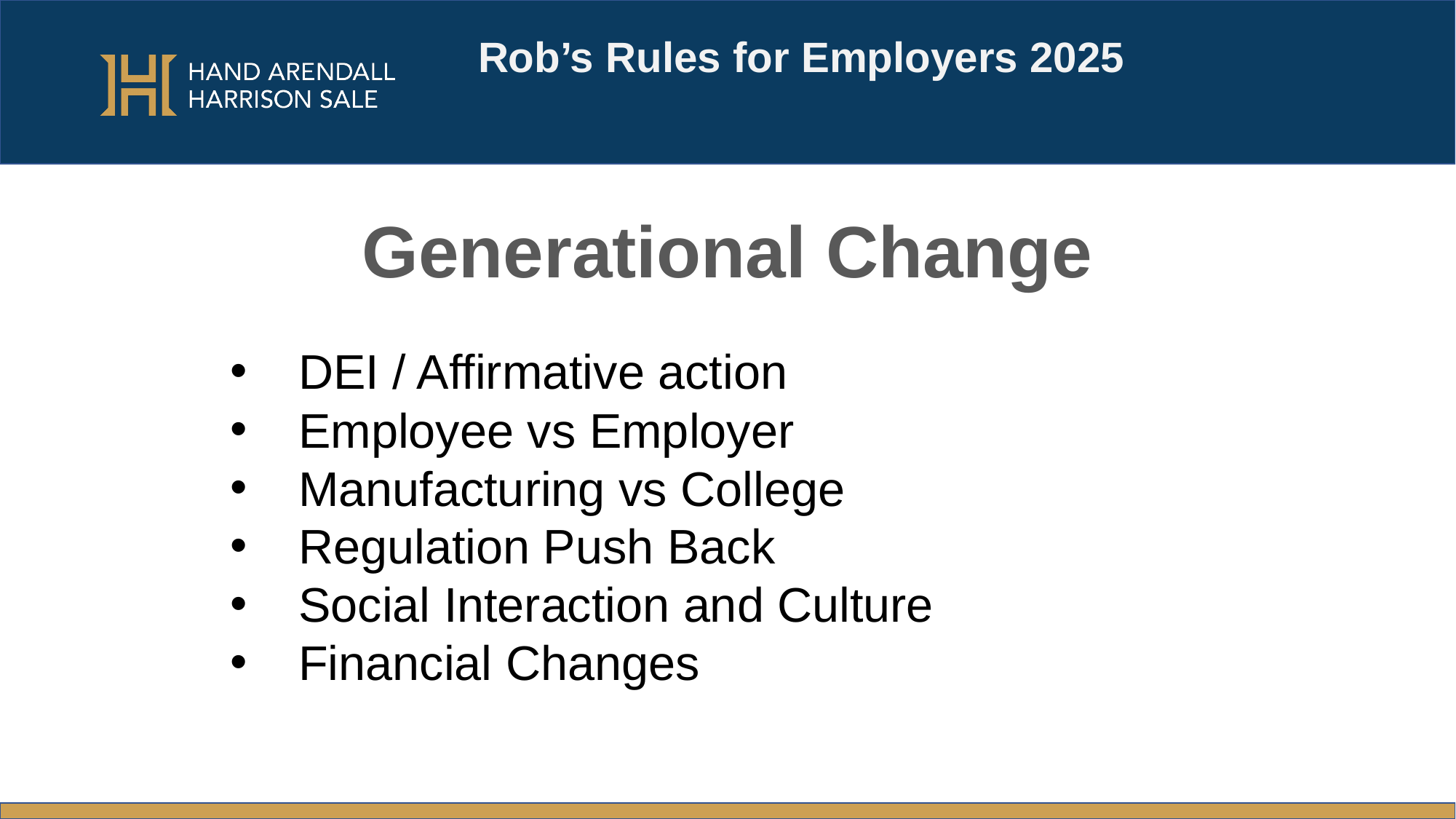

Rob’s Rules for Employers 2025

# Generational Change
DEI / Affirmative action
Employee vs Employer
Manufacturing vs College
Regulation Push Back
Social Interaction and Culture
Financial Changes